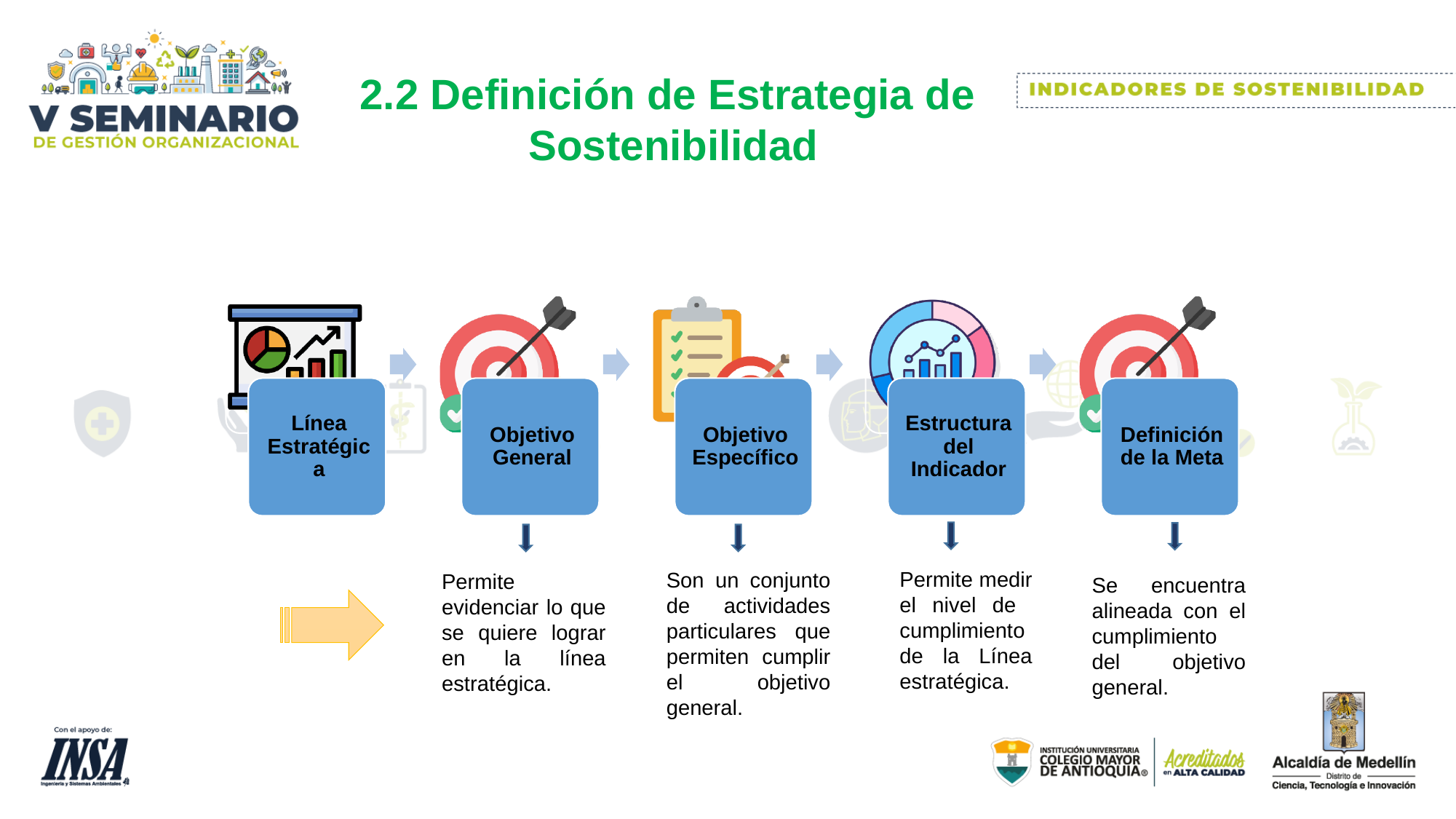

2.2 Definición de Estrategia de
Sostenibilidad
Línea Estratégica

Objetivo General

Objetivo Específico

Estructura del Indicador

Definición de la Meta

Permite medir el nivel de  cumplimiento de la Línea estratégica.
Son un conjunto de actividades particulares que permiten cumplir el objetivo general.
Permite evidenciar lo que se quiere lograr en la línea estratégica.
Se encuentra alineada con el cumplimiento del objetivo general.